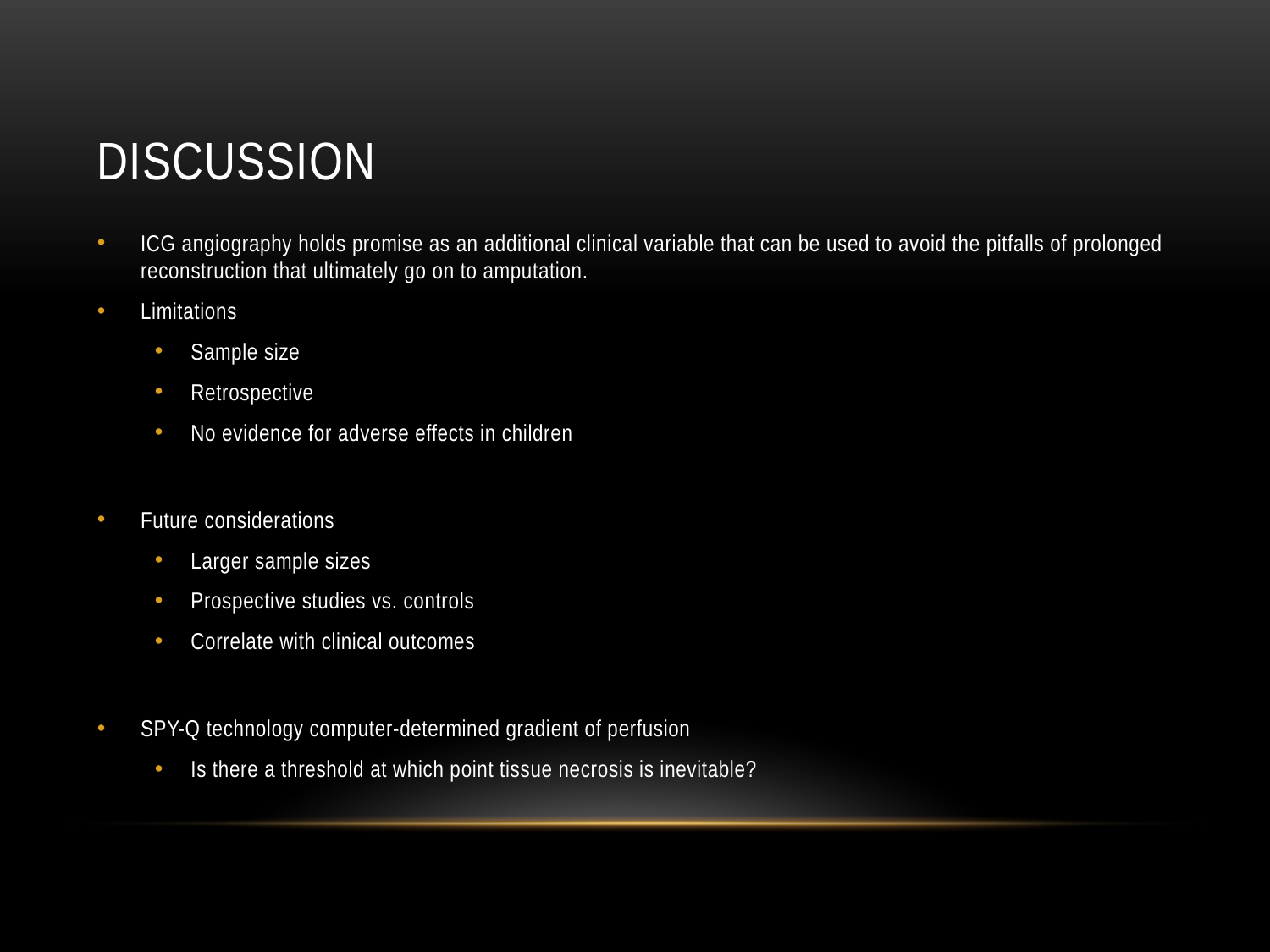

# discussion
ICG angiography holds promise as an additional clinical variable that can be used to avoid the pitfalls of prolonged reconstruction that ultimately go on to amputation.
Limitations
Sample size
Retrospective
No evidence for adverse effects in children

Future considerations
Larger sample sizes
Prospective studies vs. controls
Correlate with clinical outcomes

SPY-Q technology computer-determined gradient of perfusion
Is there a threshold at which point tissue necrosis is inevitable?